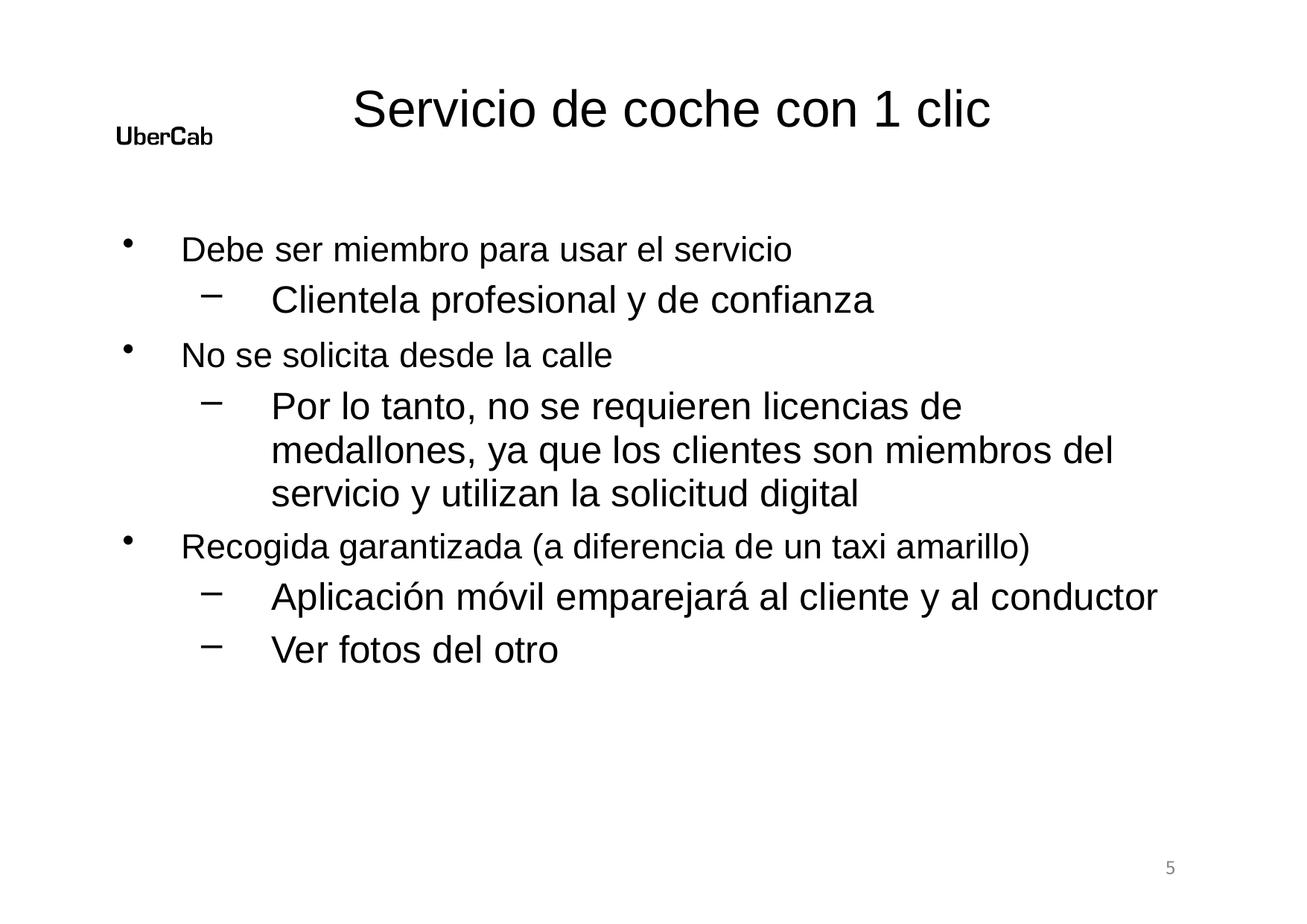

# Servicio de coche con 1 clic
Debe ser miembro para usar el servicio
Clientela profesional y de confianza
No se solicita desde la calle
Por lo tanto, no se requieren licencias de medallones, ya que los clientes son miembros del servicio y utilizan la solicitud digital
Recogida garantizada (a diferencia de un taxi amarillo)
Aplicación móvil emparejará al cliente y al conductor
Ver fotos del otro
5